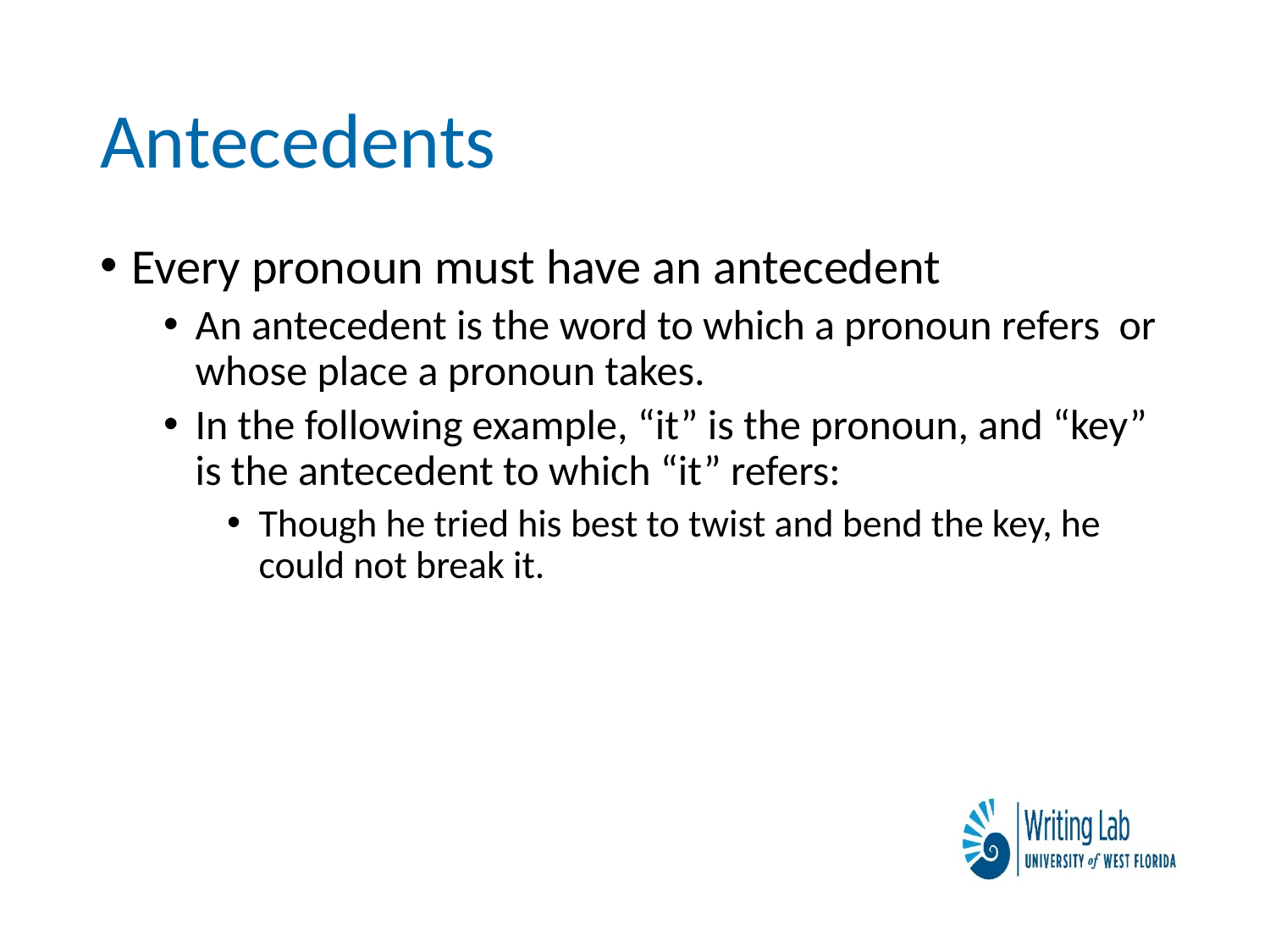

# Antecedents
Every pronoun must have an antecedent
An antecedent is the word to which a pronoun refers  or whose place a pronoun takes.
In the following example, “it” is the pronoun, and “key” is the antecedent to which “it” refers:
Though he tried his best to twist and bend the key, he could not break it.